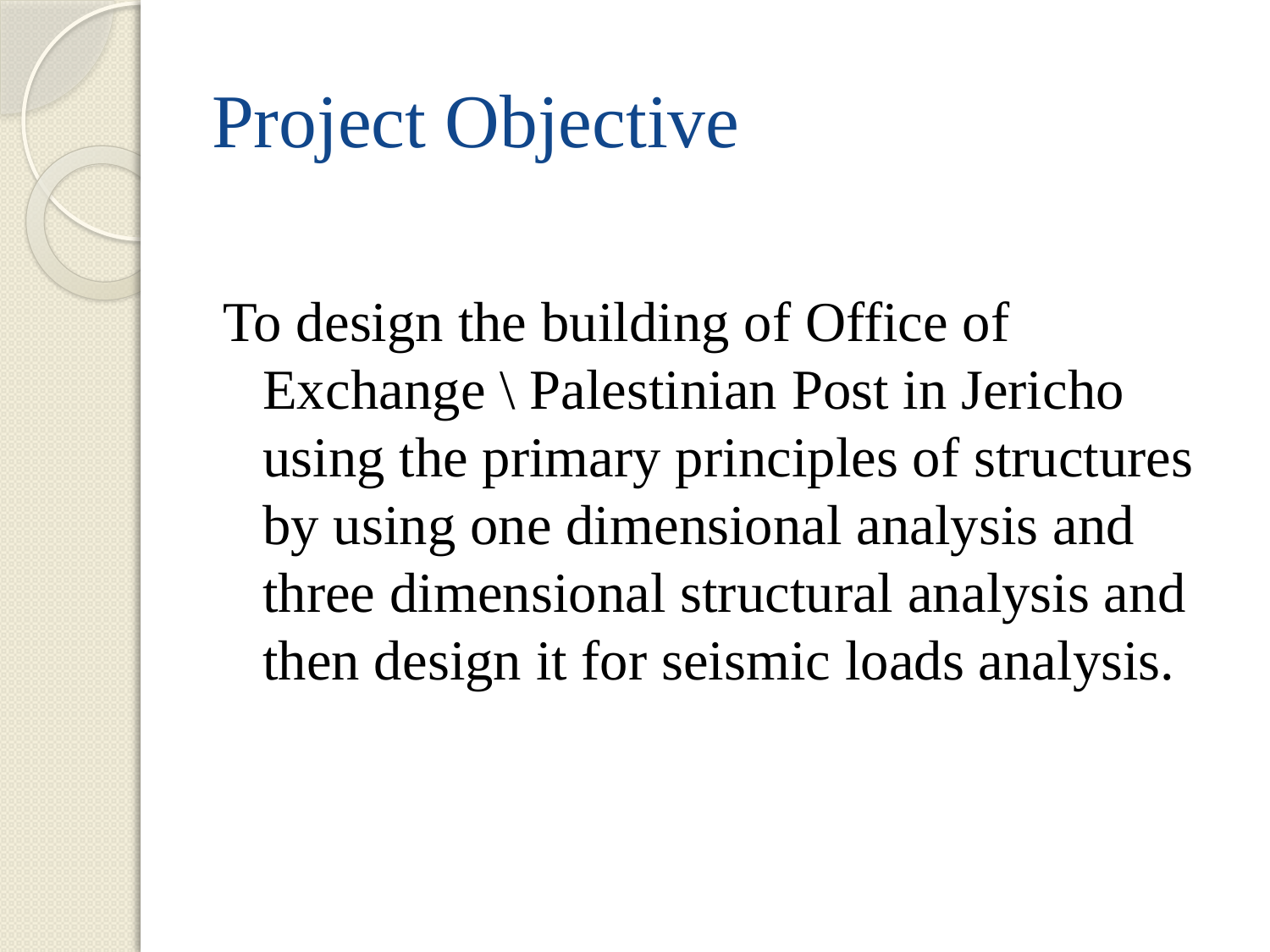

# Project Objective

To design the building of Office of  Exchange \ Palestinian Post in Jericho using the primary principles of structures by using one dimensional analysis and three dimensional structural analysis and then design it for seismic loads analysis.